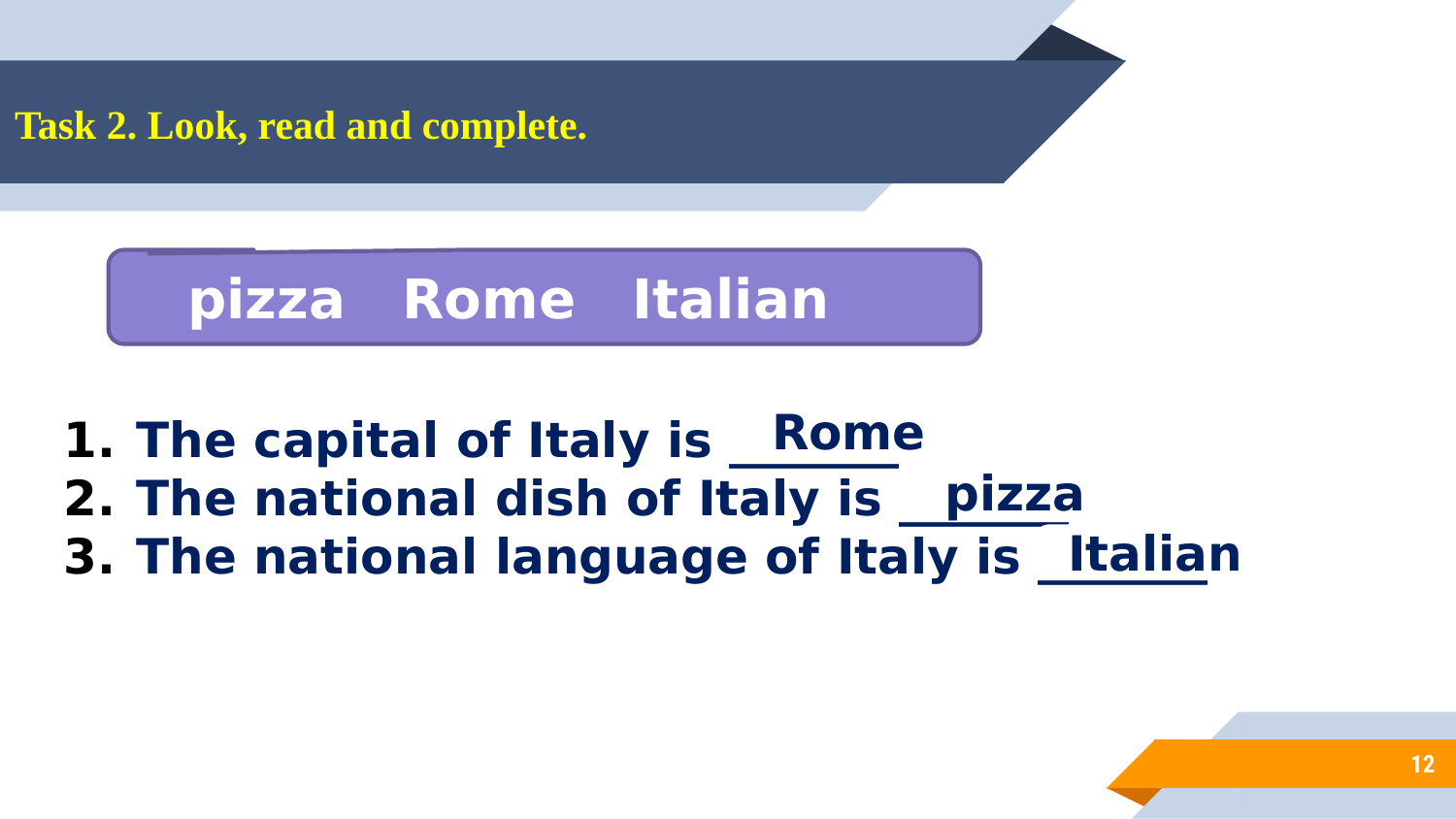

# Task 2. Look, read and complete.
pizza   Rome   Italian
Rome
The capital of Italy is _______.
The national dish of Italy is _______.
The national language of Italy is _______.

pizza
Italian
12